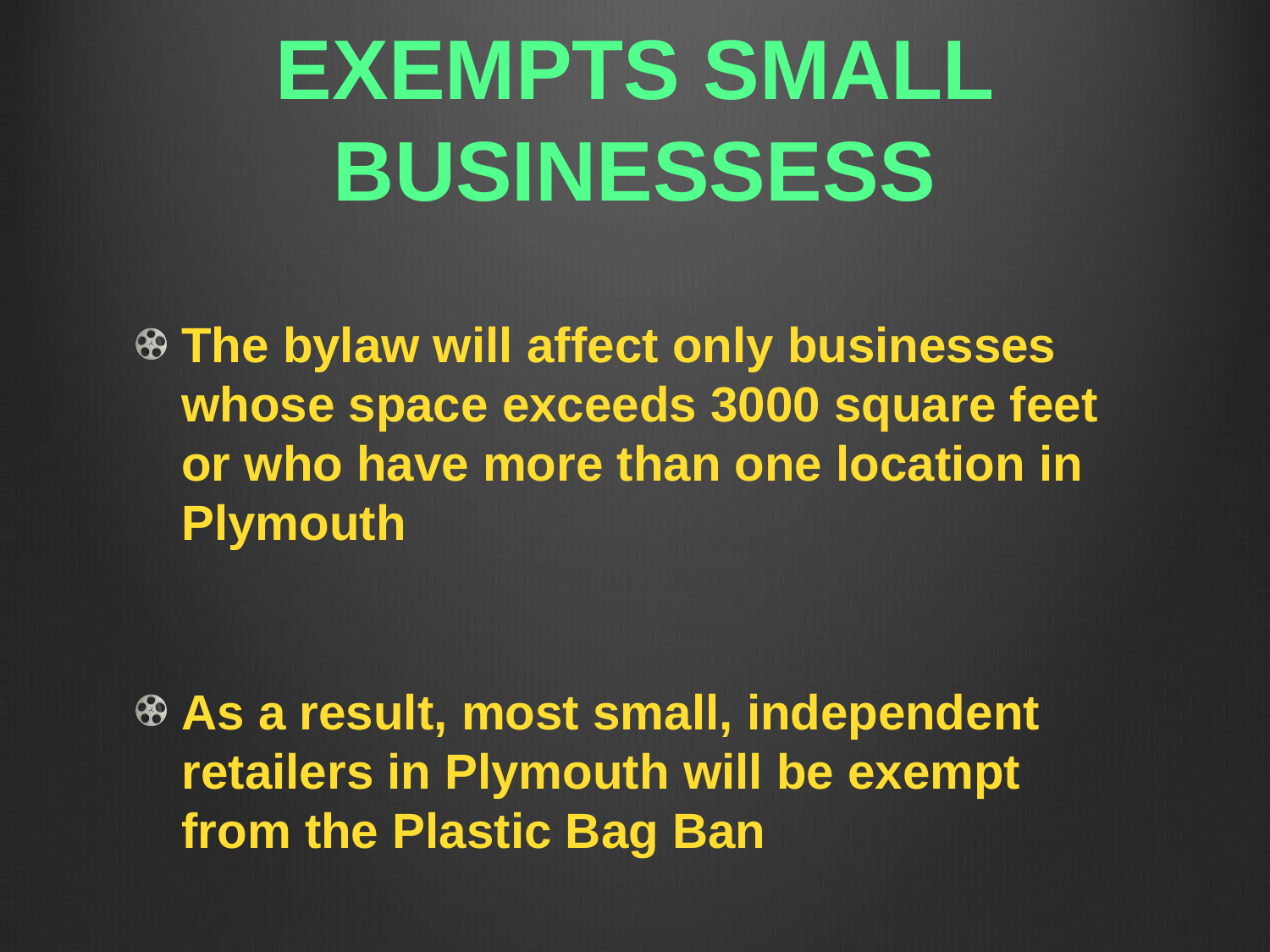

# EXEMPTS SMALL BUSINESSESS
The bylaw will affect only businesses whose space exceeds 3000 square feet or who have more than one location in Plymouth

As a result, most small, independent retailers in Plymouth will be exempt from the Plastic Bag Ban